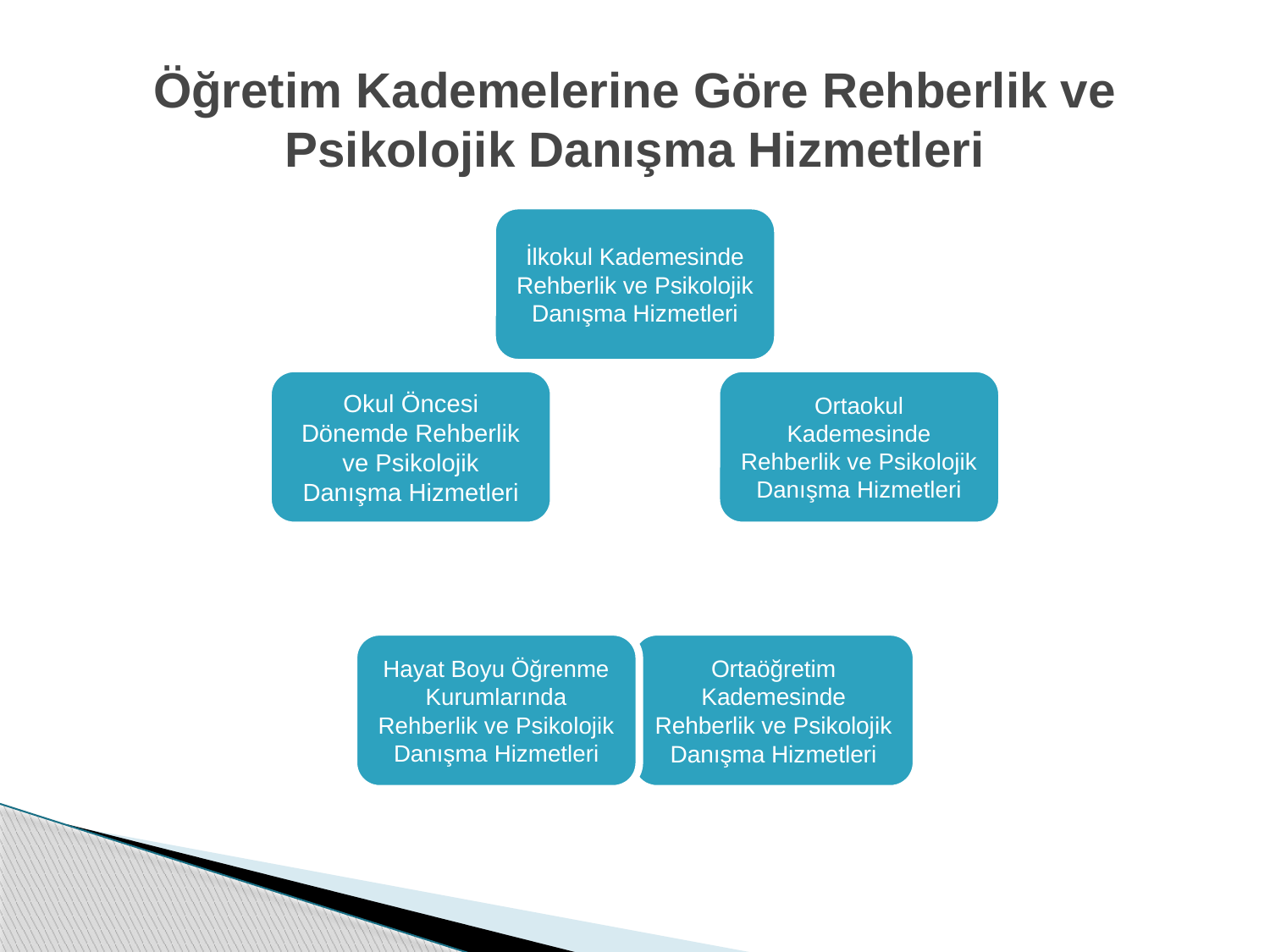

# Öğretim Kademelerine Göre Rehberlik ve Psikolojik Danışma Hizmetleri
İlkokul Kademesinde Rehberlik ve Psikolojik Danışma Hizmetleri
Ortaokul Kademesinde Rehberlik ve Psikolojik Danışma Hizmetleri
Ortaöğretim Kademesinde Rehberlik ve Psikolojik Danışma Hizmetleri
Hayat Boyu Öğrenme Kurumlarında Rehberlik ve Psikolojik Danışma Hizmetleri
Okul Öncesi Dönemde Rehberlik ve Psikolojik Danışma Hizmetleri